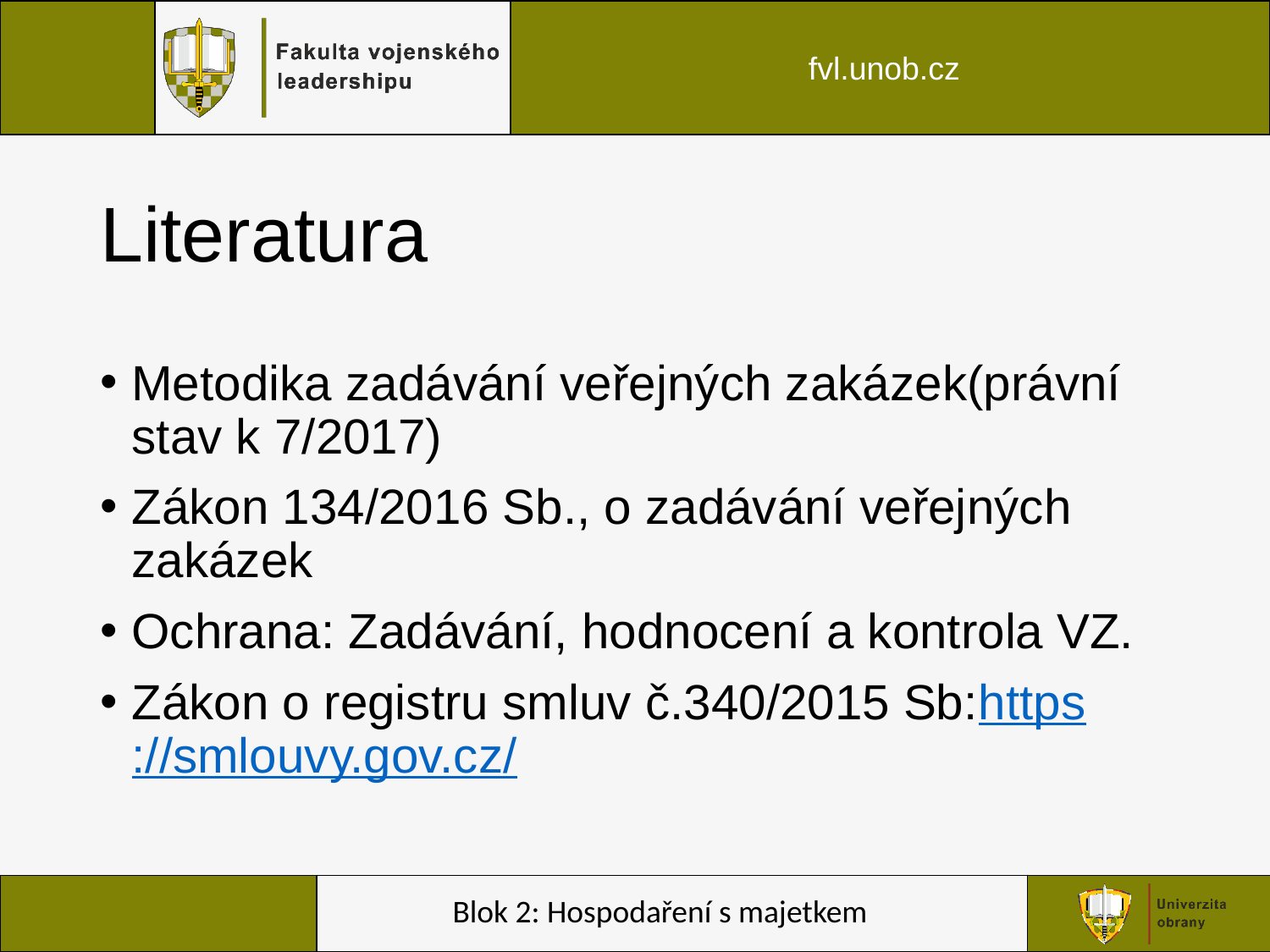

# Literatura
Metodika zadávání veřejných zakázek(právní stav k 7/2017)
Zákon 134/2016 Sb., o zadávání veřejných zakázek
Ochrana: Zadávání, hodnocení a kontrola VZ.
Zákon o registru smluv č.340/2015 Sb:https://smlouvy.gov.cz/

Blok 2: Hospodaření s majetkem